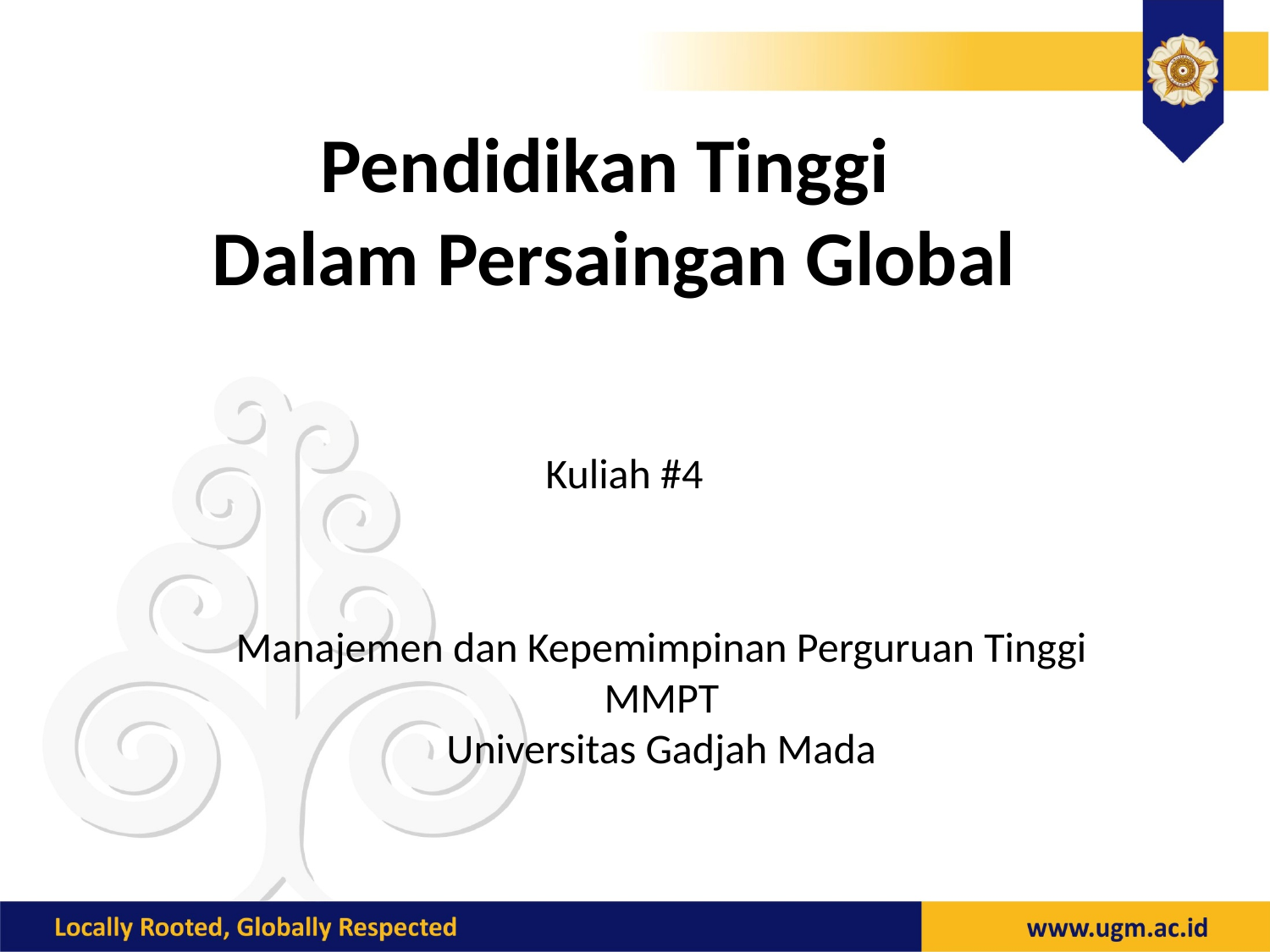

# Pendidikan Tinggi Dalam Persaingan Global

Kuliah #4
Manajemen dan Kepemimpinan Perguruan Tinggi
MMPT
Universitas Gadjah Mada